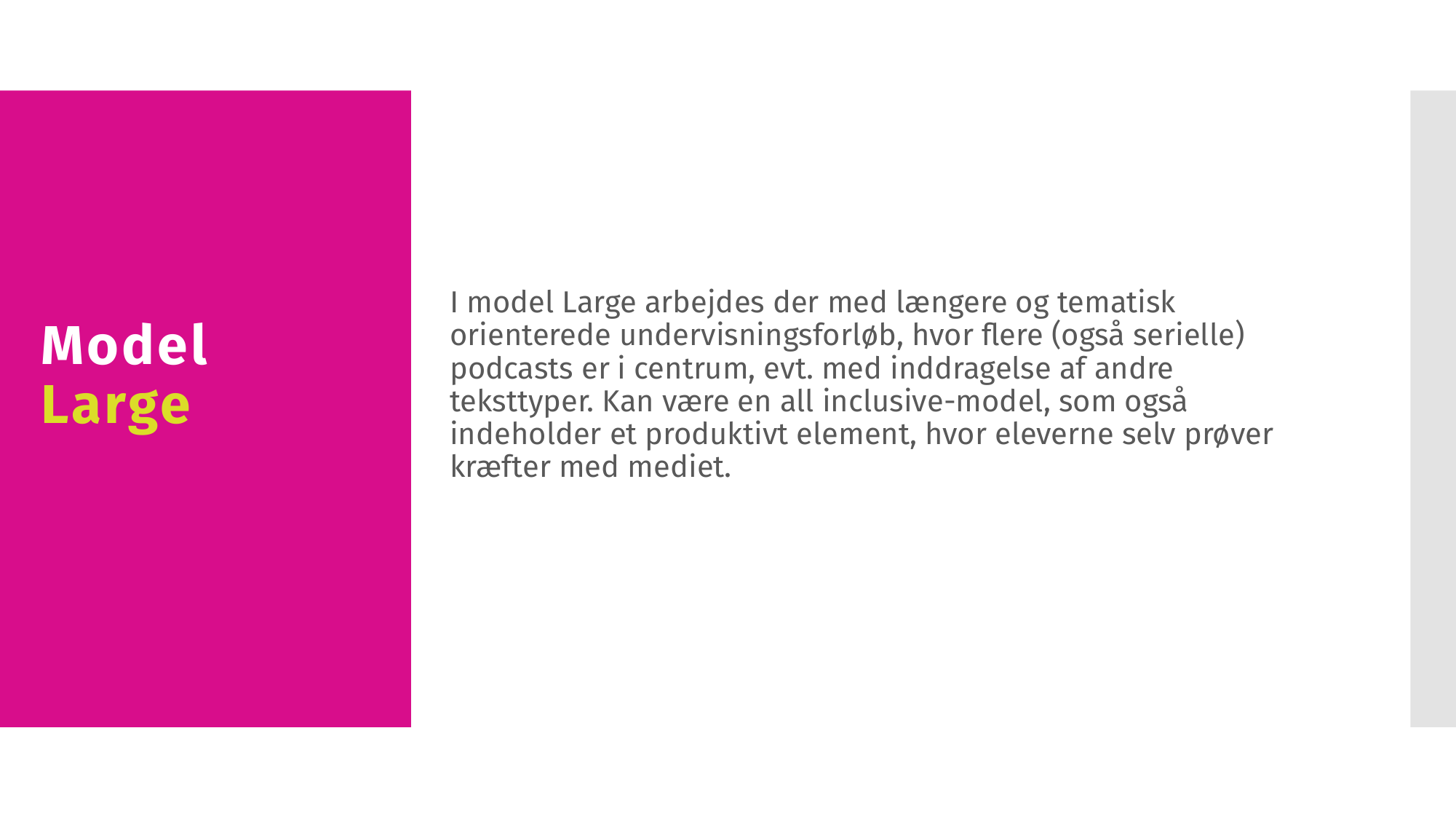

I model Large arbejdes der med længere og tematisk orienterede undervisningsforløb, hvor flere (også serielle) podcasts er i centrum, evt. med inddragelse af andre teksttyper. Kan være en all inclusive-model, som også indeholder et produktivt element, hvor eleverne selv prøver kræfter med mediet.

# Model Large